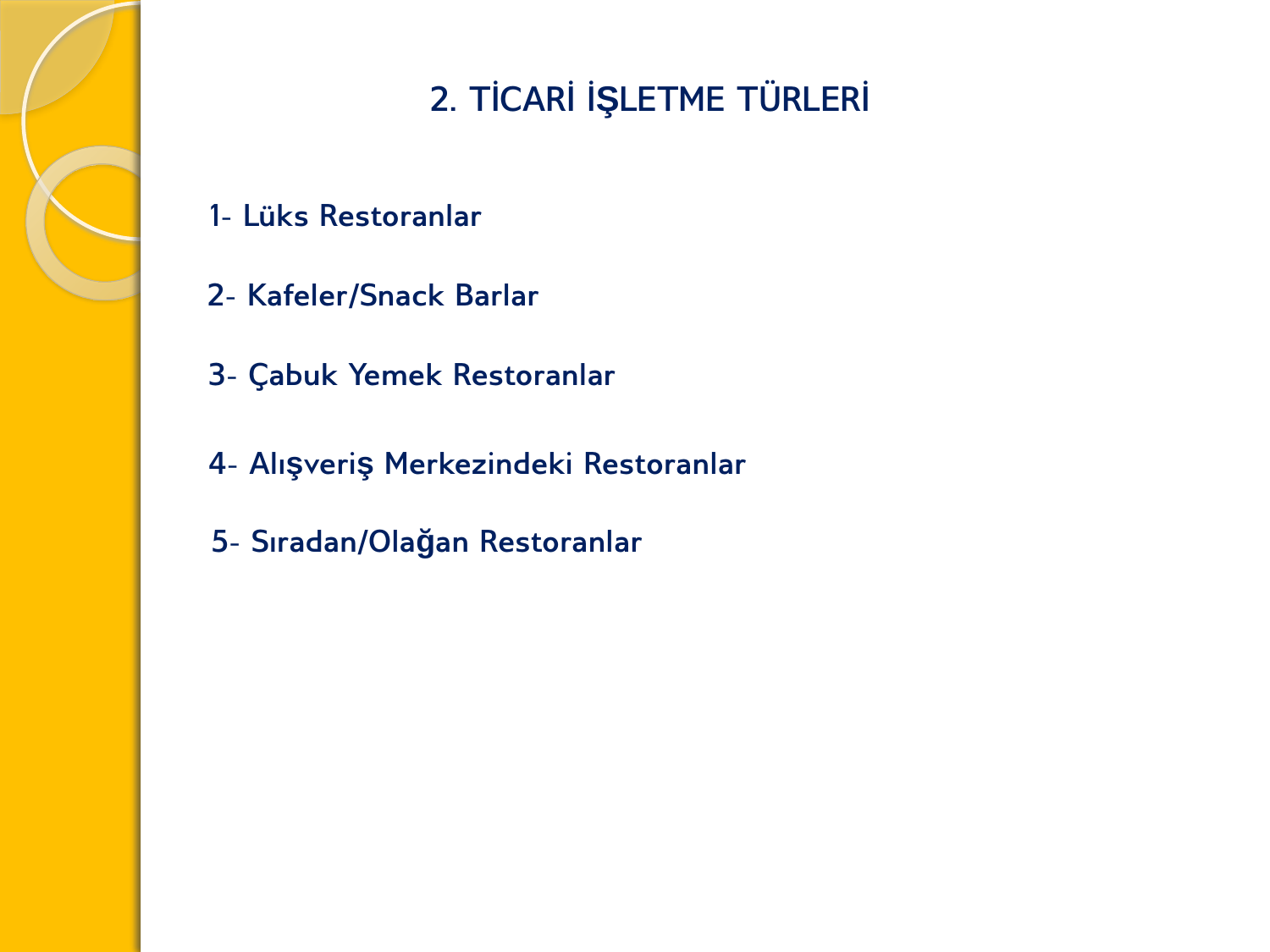

2. TİCARİ İŞLETME TÜRLERİ
1- Lüks Restoranlar
2- Kafeler/Snack Barlar
3- Çabuk Yemek Restoranlar
4- Alışveriş Merkezindeki Restoranlar
5- Sıradan/Olağan Restoranlar